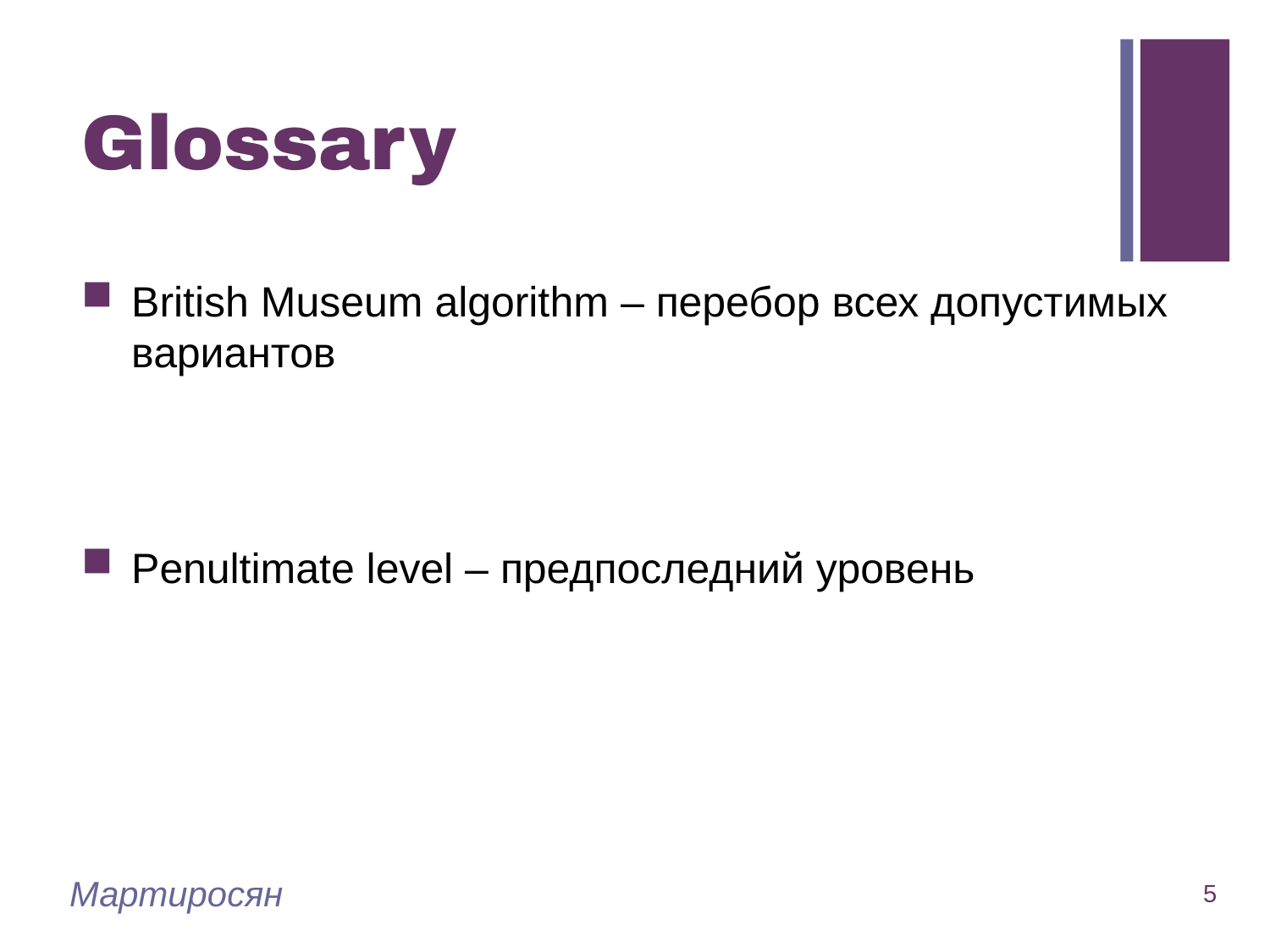

# Glossary
British Museum algorithm – перебор всех допустимых вариантов

Penultimate level – предпоследний уровень

Мартиросян
5